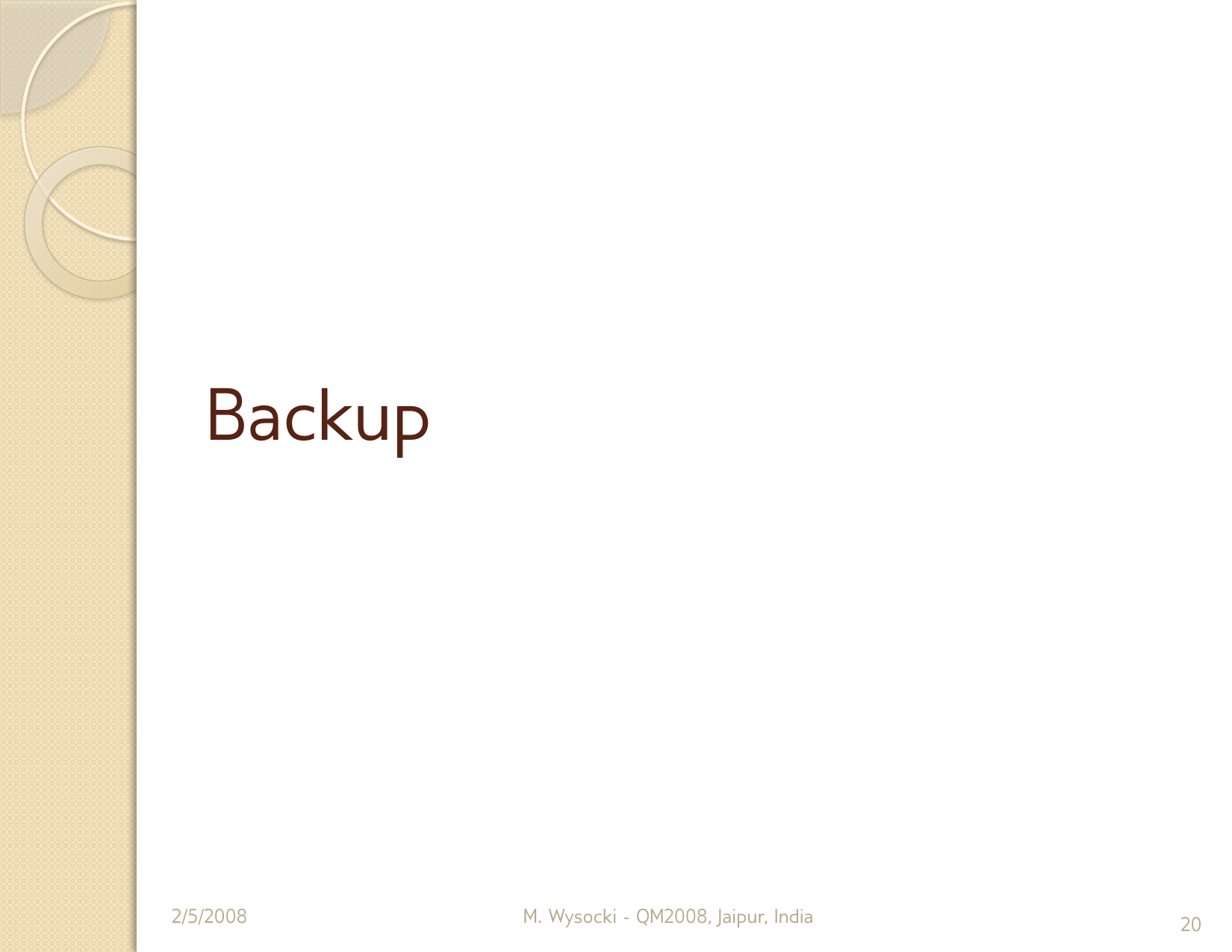

# Backup
2/5/2008
M. Wysocki - QM2008, Jaipur, India
20